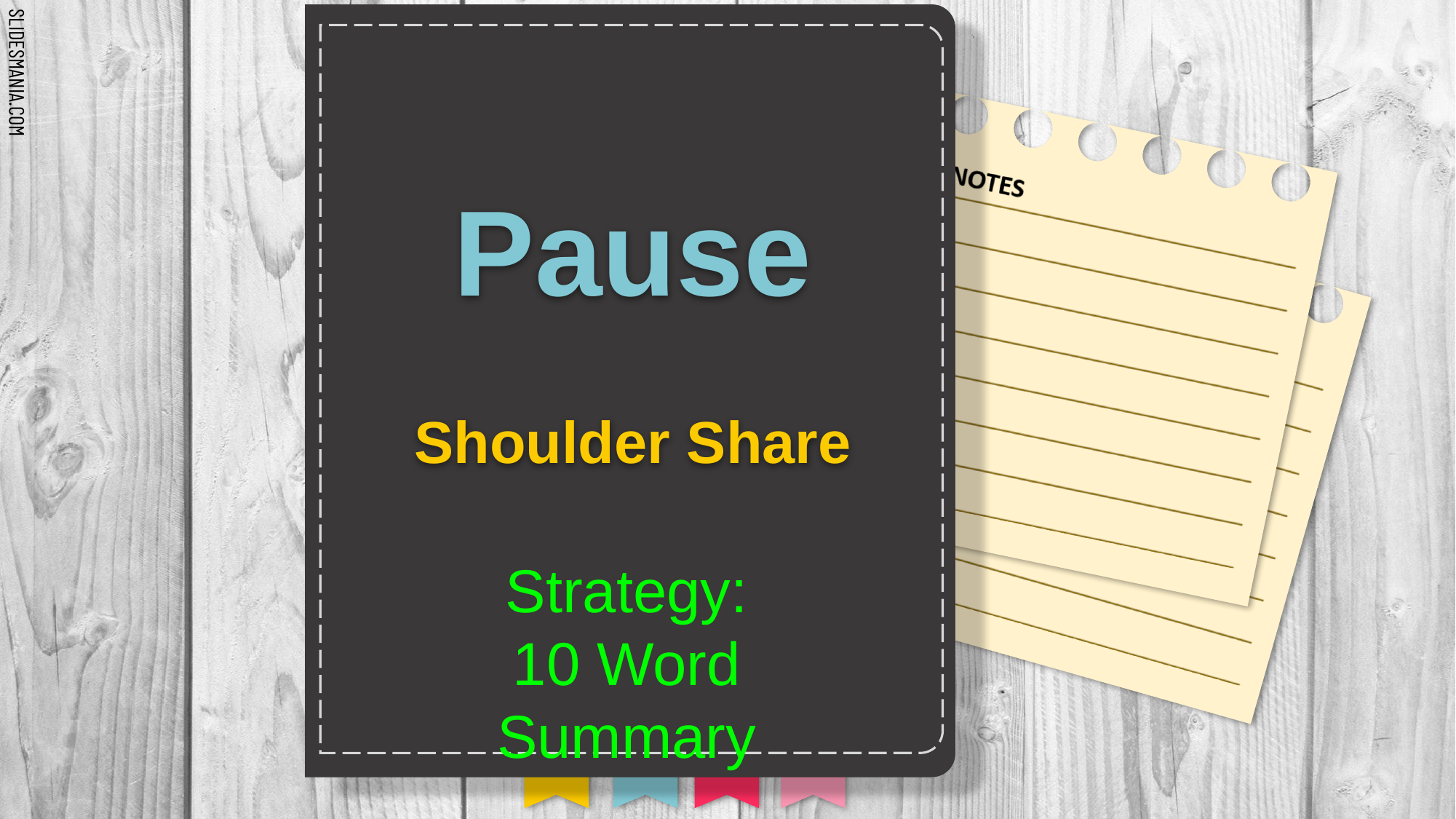

# Pause

Shoulder Share

Strategy:
10 Word Summary